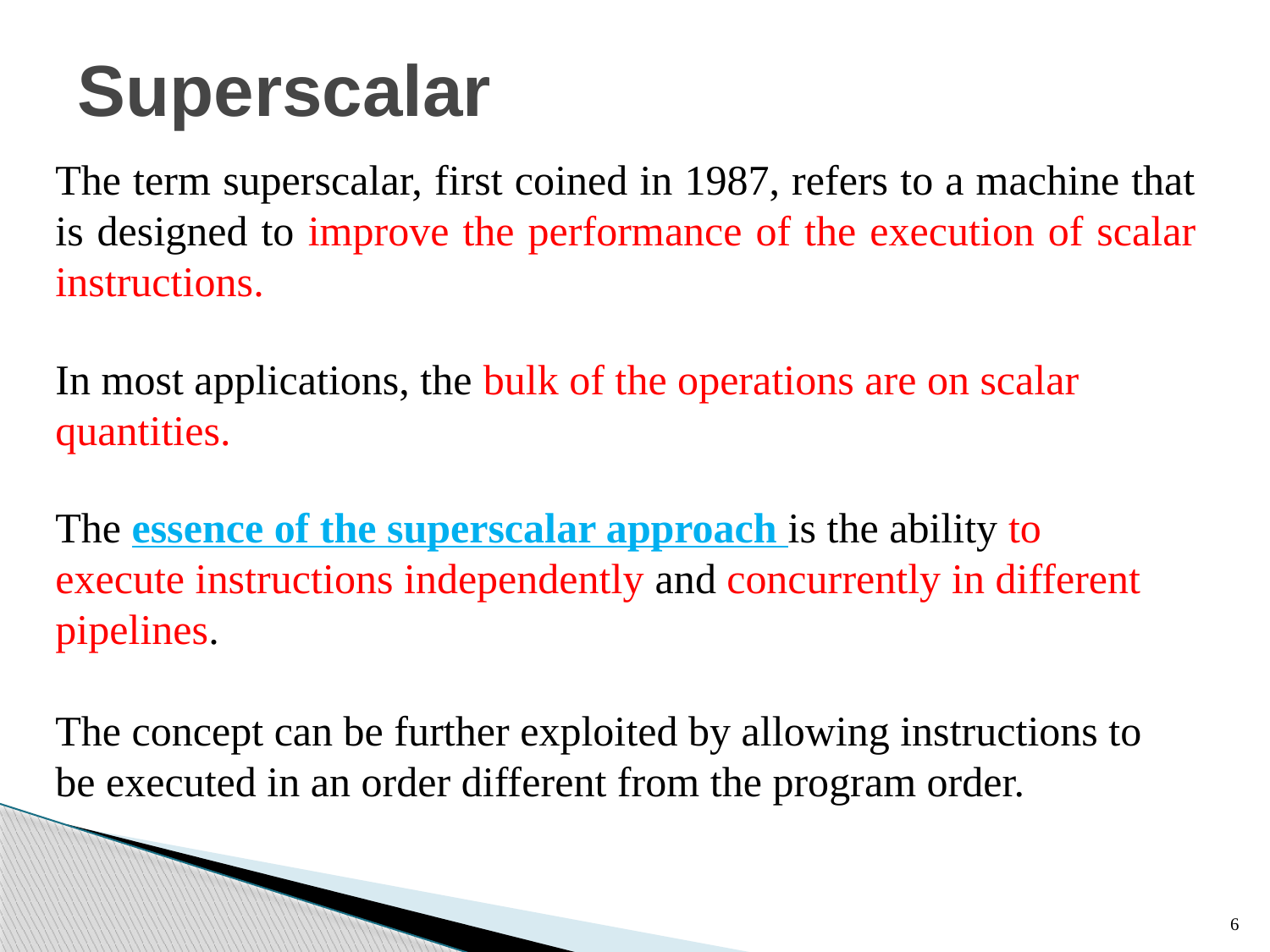

Superscalar
The term superscalar, first coined in 1987, refers to a machine that is designed to improve the performance of the execution of scalar instructions.
In most applications, the bulk of the operations are on scalar quantities.
The essence of the superscalar approach is the ability to execute instructions independently and concurrently in different pipelines.

The concept can be further exploited by allowing instructions to be executed in an order different from the program order.
6